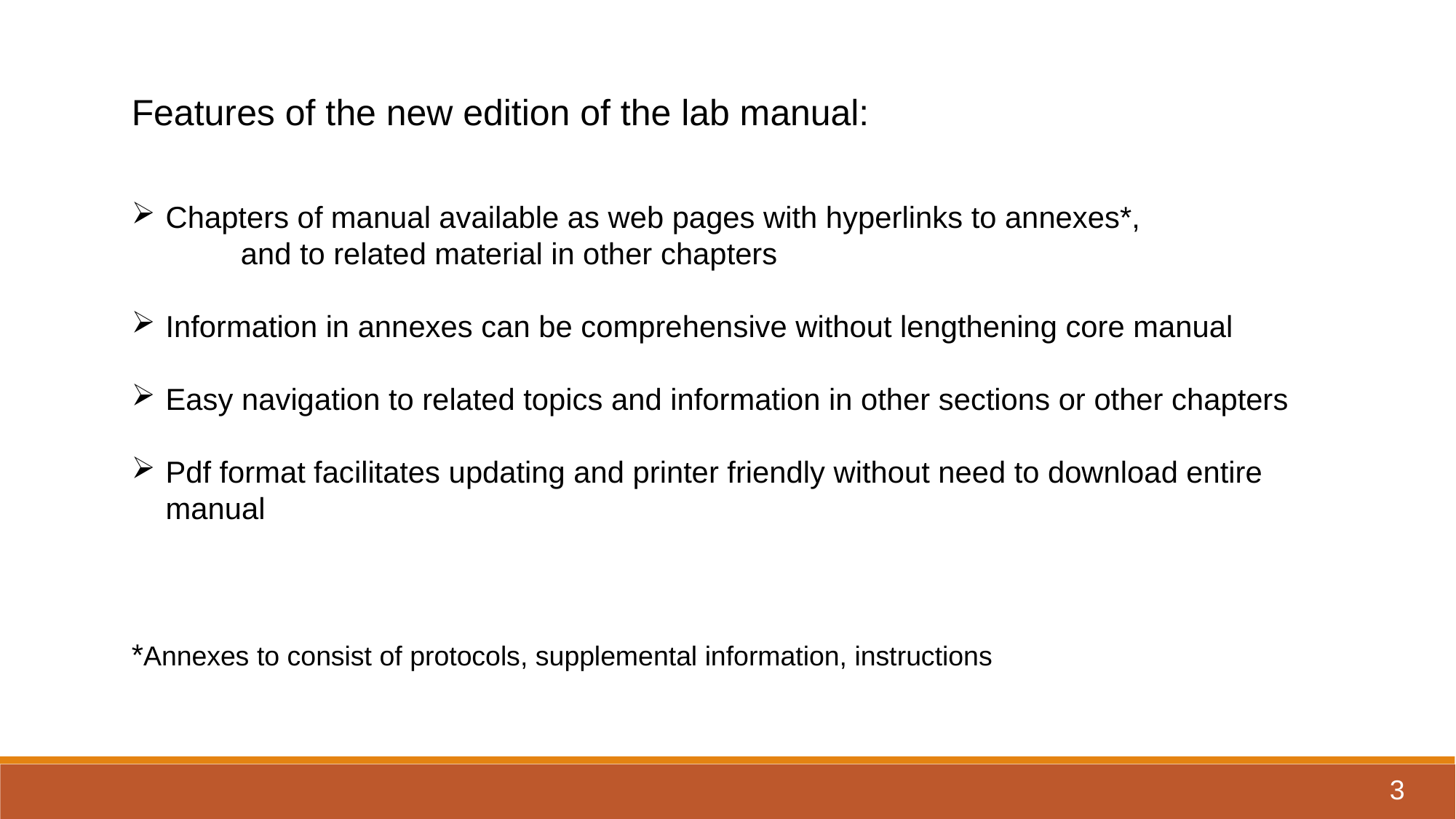

Features of the new edition of the lab manual:

Chapters of manual available as web pages with hyperlinks to annexes*,
	and to related material in other chapters

Information in annexes can be comprehensive without lengthening core manual

Easy navigation to related topics and information in other sections or other chapters

Pdf format facilitates updating and printer friendly without need to download entire manual

*Annexes to consist of protocols, supplemental information, instructions

3